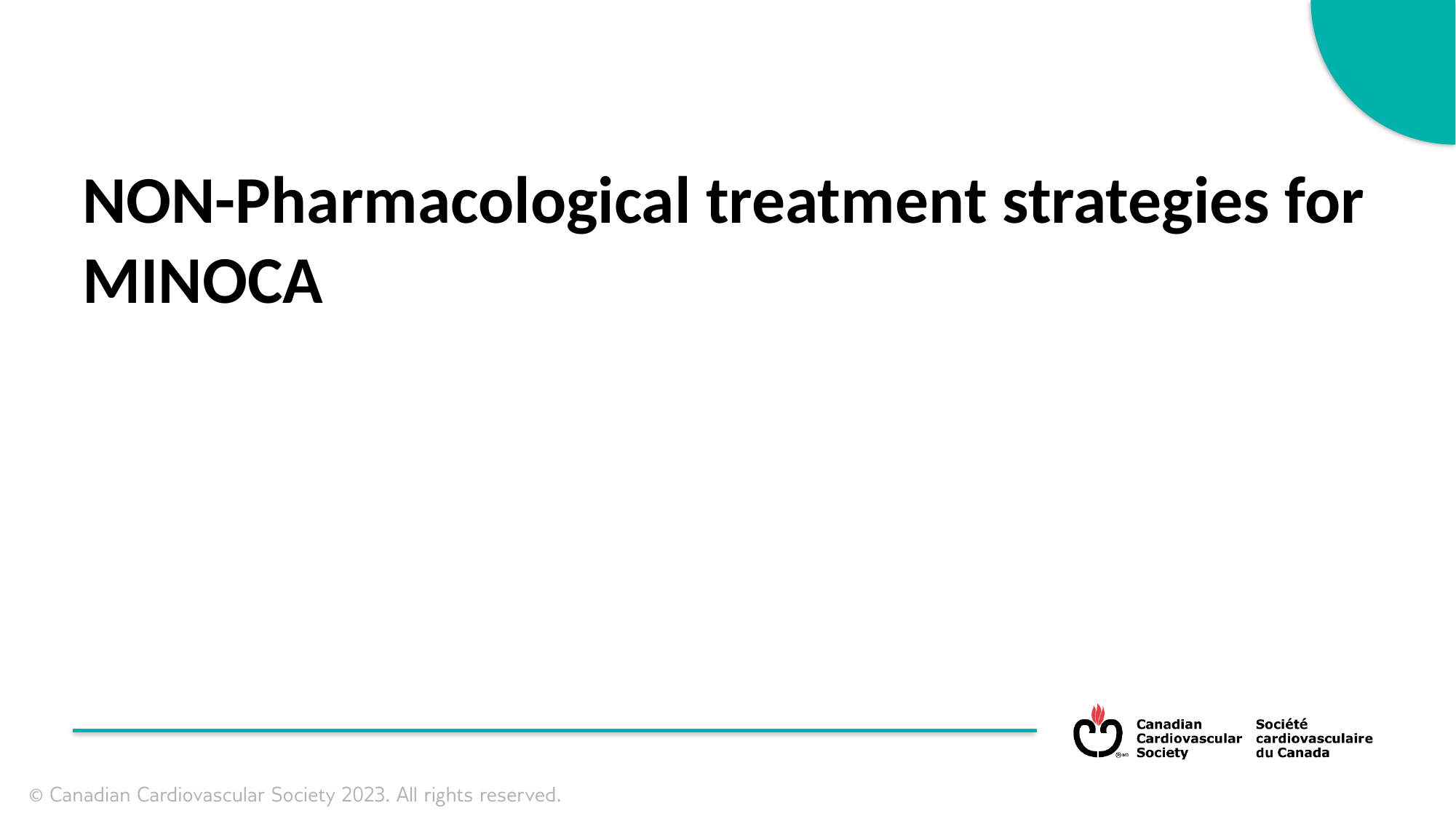

#
NON-Pharmacological treatment strategies for MINOCA
© Canadian Cardiovascular Society 2023. All rights reserved.